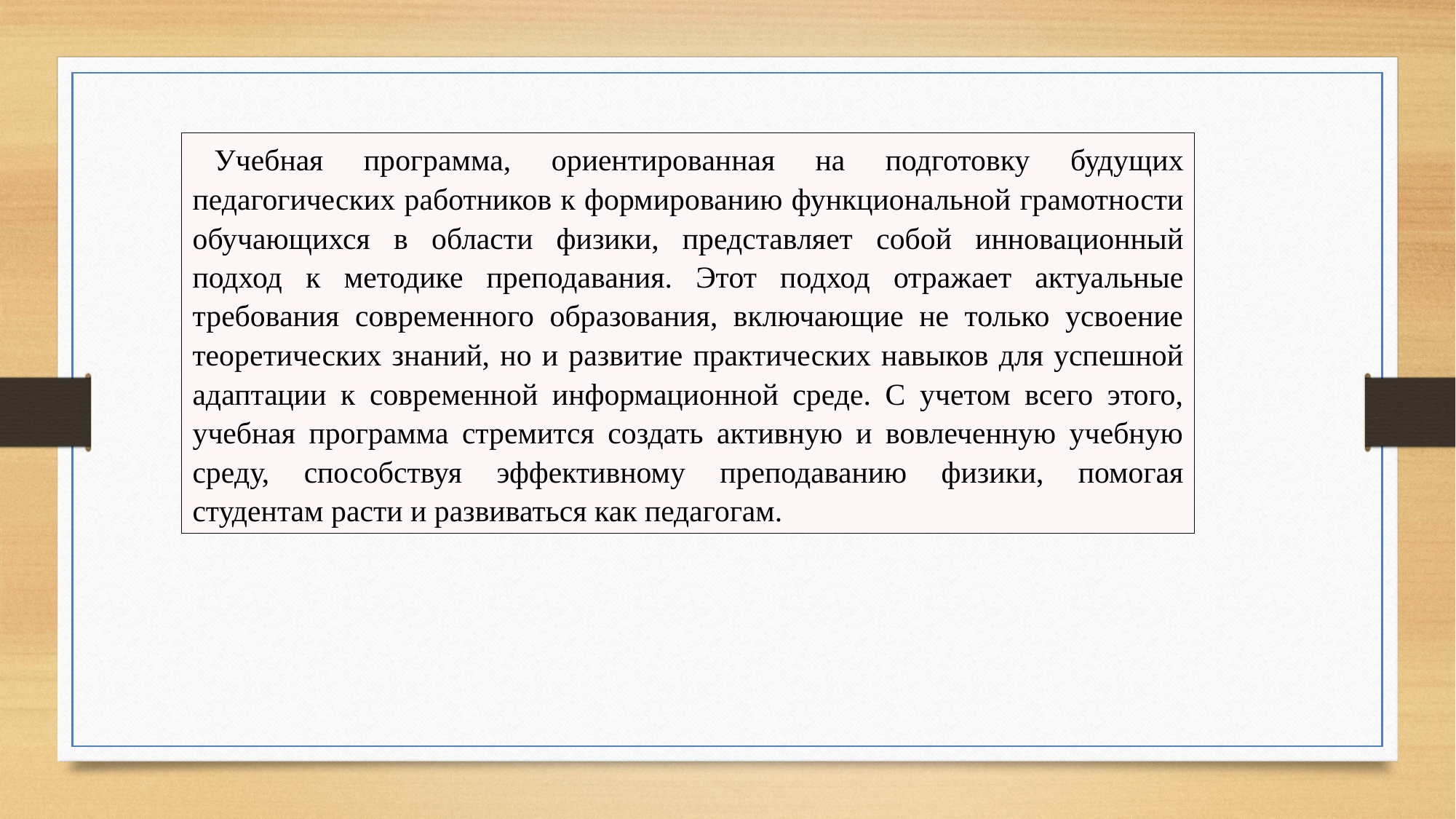

Учебная программа, ориентированная на подготовку будущих педагогических работников к формированию функциональной грамотности обучающихся в области физики, представляет собой инновационный подход к методике преподавания. Этот подход отражает актуальные требования современного образования, включающие не только усвоение теоретических знаний, но и развитие практических навыков для успешной адаптации к современной информационной среде. С учетом всего этого, учебная программа стремится создать активную и вовлеченную учебную среду, способствуя эффективному преподаванию физики, помогая студентам расти и развиваться как педагогам.